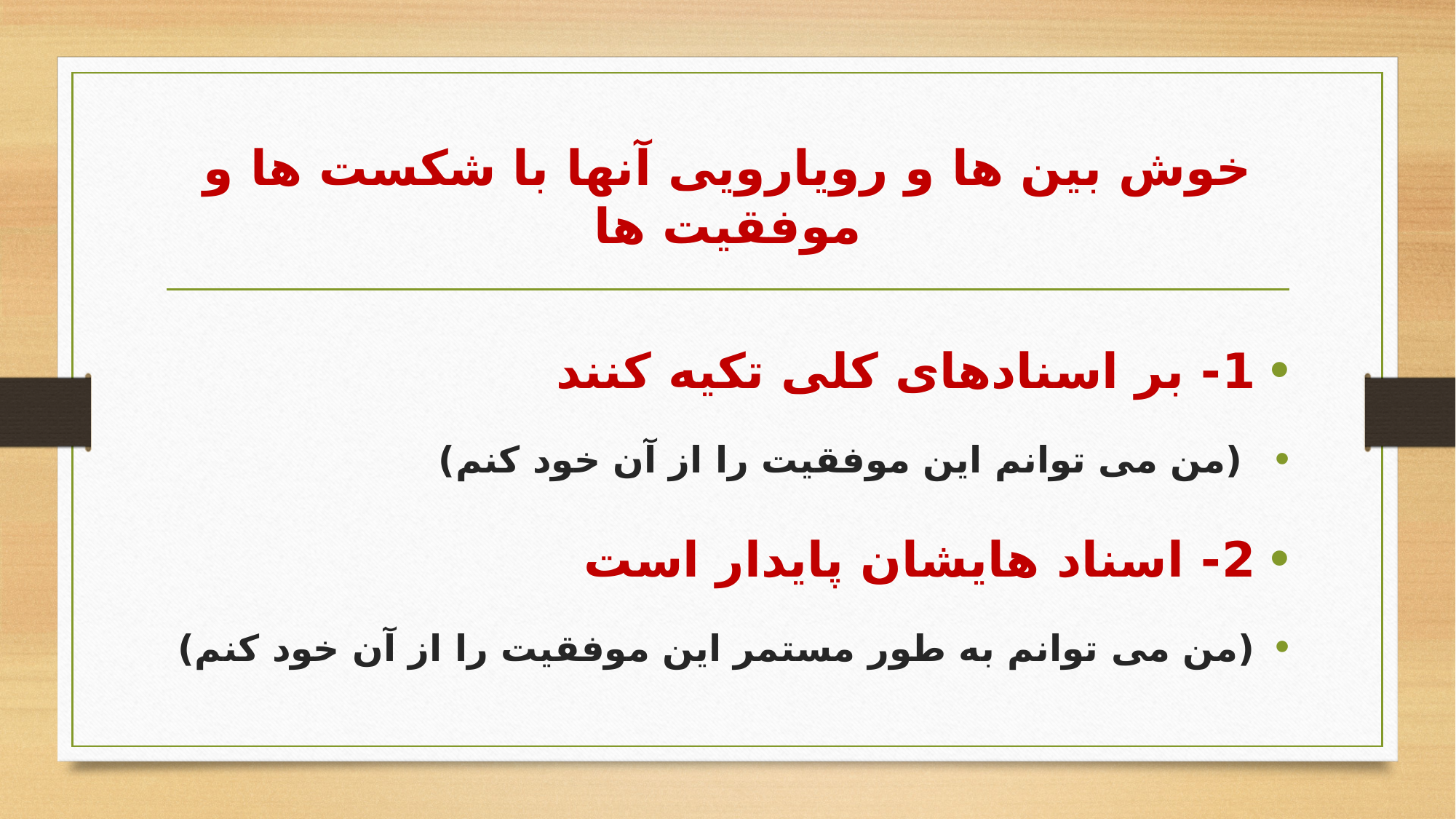

# خوش بین ها و رویارویی آنها با شکست ها و موفقیت ها
1- بر اسنادهای کلی تکیه کنند
 (من می توانم این موفقیت را از آن خود کنم)
2- اسناد هایشان پایدار است
(من می توانم به طور مستمر این موفقیت را از آن خود کنم)